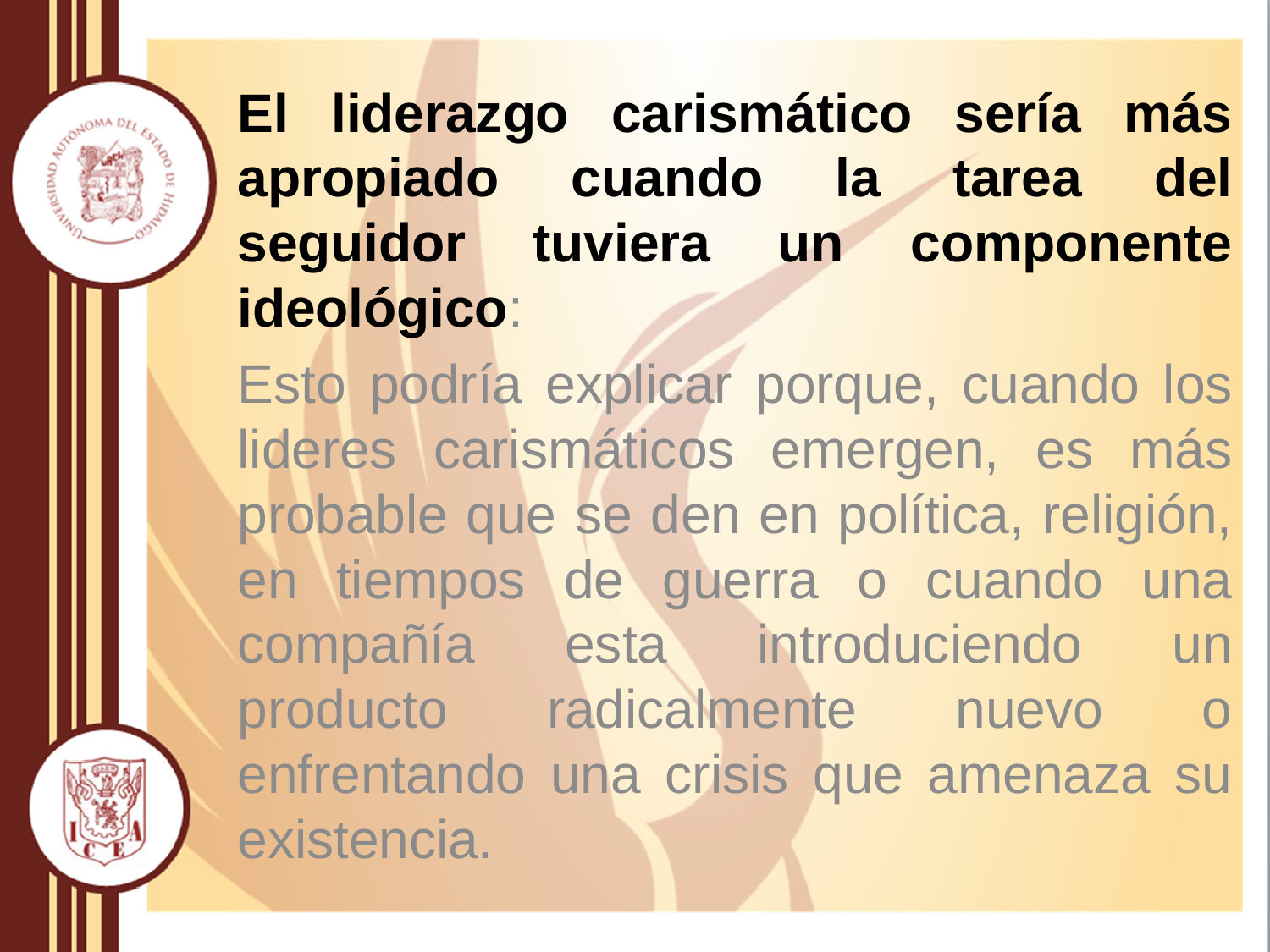

El liderazgo carismático sería más apropiado cuando la tarea del seguidor tuviera un componente ideológico:
Esto podría explicar porque, cuando los lideres carismáticos emergen, es más probable que se den en política, religión, en tiempos de guerra o cuando una compañía esta introduciendo un producto radicalmente nuevo o enfrentando una crisis que amenaza su existencia.